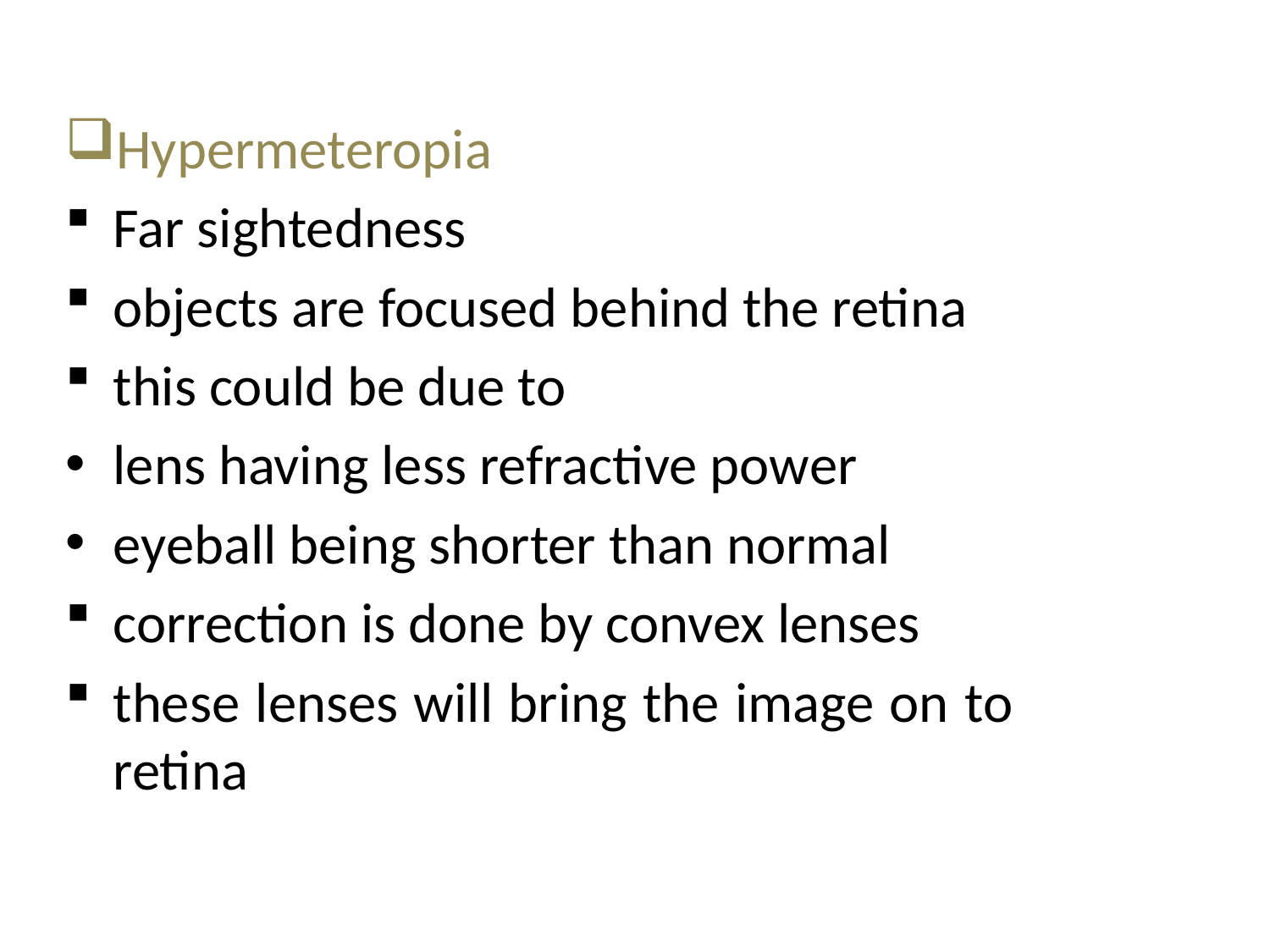

Hypermeteropia
Far sightedness
objects are focused behind the retina
this could be due to
lens having less refractive power
eyeball being shorter than normal
correction is done by convex lenses
these lenses will bring the image on to retina